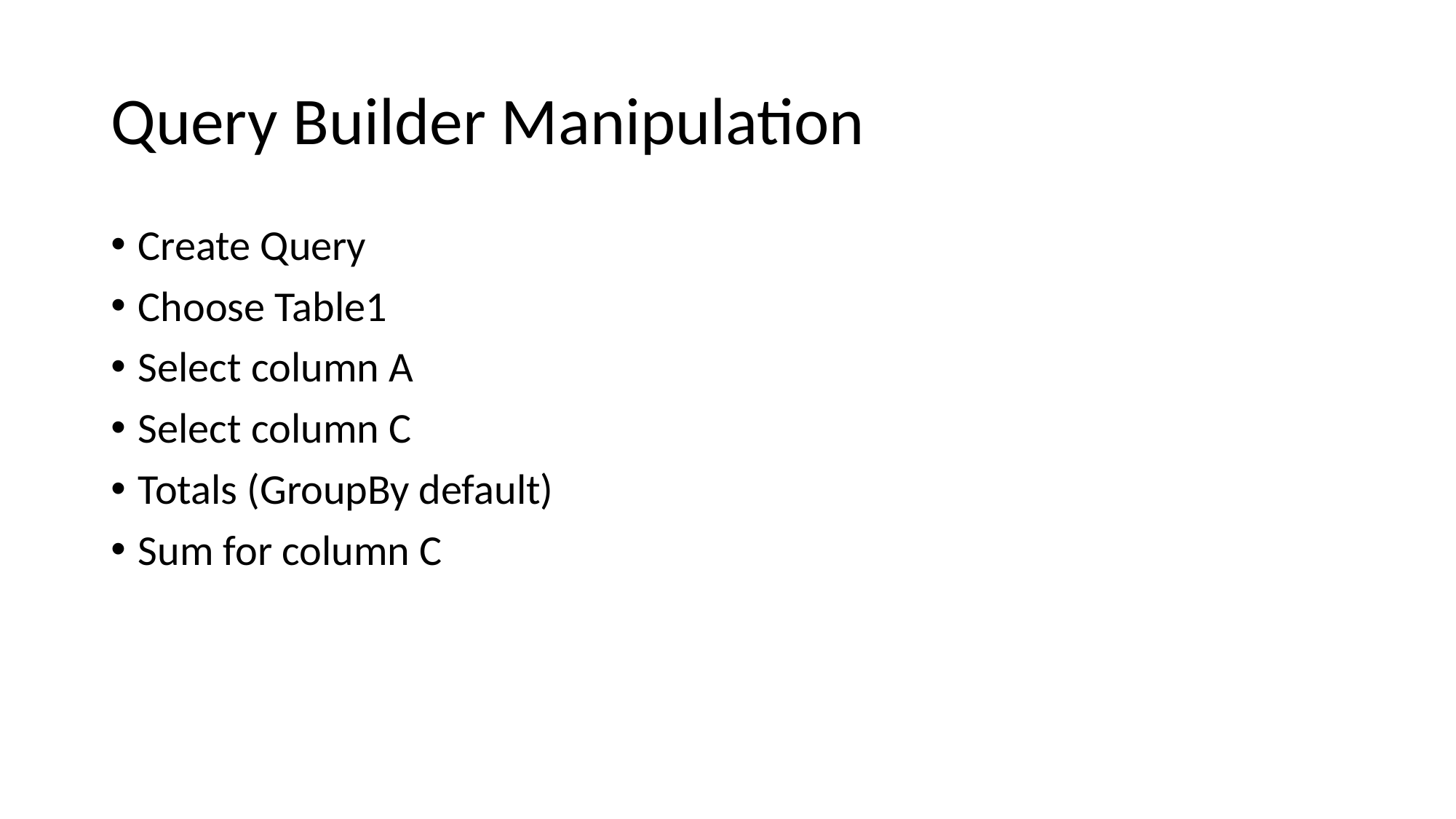

# Query Builder Manipulation
Create Query
Choose Table1
Select column A
Select column C
Totals (GroupBy default)
Sum for column C